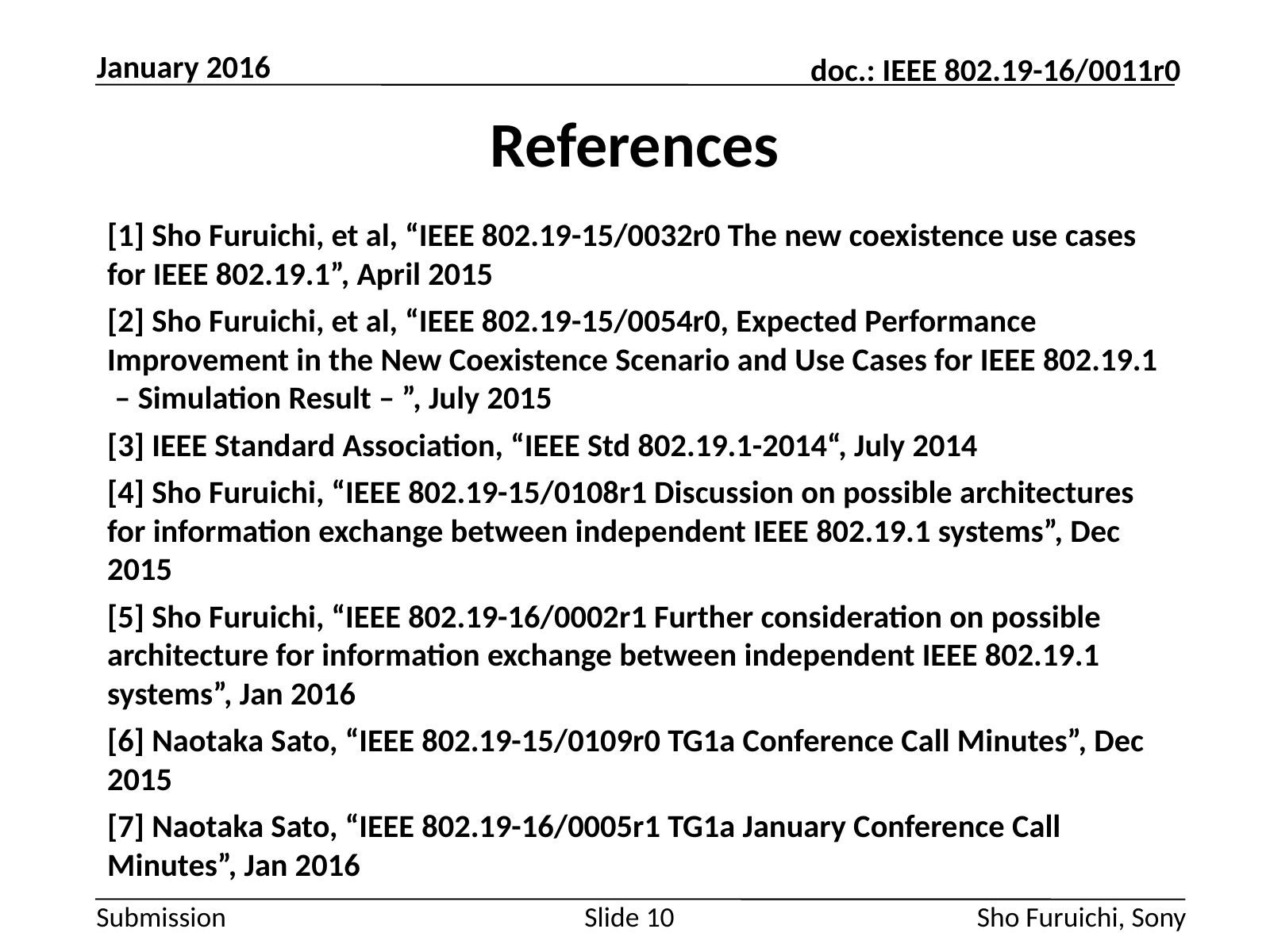

January 2016
# References
[1] Sho Furuichi, et al, “IEEE 802.19-15/0032r0 The new coexistence use cases for IEEE 802.19.1”, April 2015
[2] Sho Furuichi, et al, “IEEE 802.19-15/0054r0, Expected Performance Improvement in the New Coexistence Scenario and Use Cases for IEEE 802.19.1  – Simulation Result – ”, July 2015
[3] IEEE Standard Association, “IEEE Std 802.19.1-2014“, July 2014
[4] Sho Furuichi, “IEEE 802.19-15/0108r1 Discussion on possible architectures for information exchange between independent IEEE 802.19.1 systems”, Dec 2015
[5] Sho Furuichi, “IEEE 802.19-16/0002r1 Further consideration on possible architecture for information exchange between independent IEEE 802.19.1 systems”, Jan 2016
[6] Naotaka Sato, “IEEE 802.19-15/0109r0 TG1a Conference Call Minutes”, Dec 2015
[7] Naotaka Sato, “IEEE 802.19-16/0005r1 TG1a January Conference Call Minutes”, Jan 2016

Slide 10
Sho Furuichi, Sony